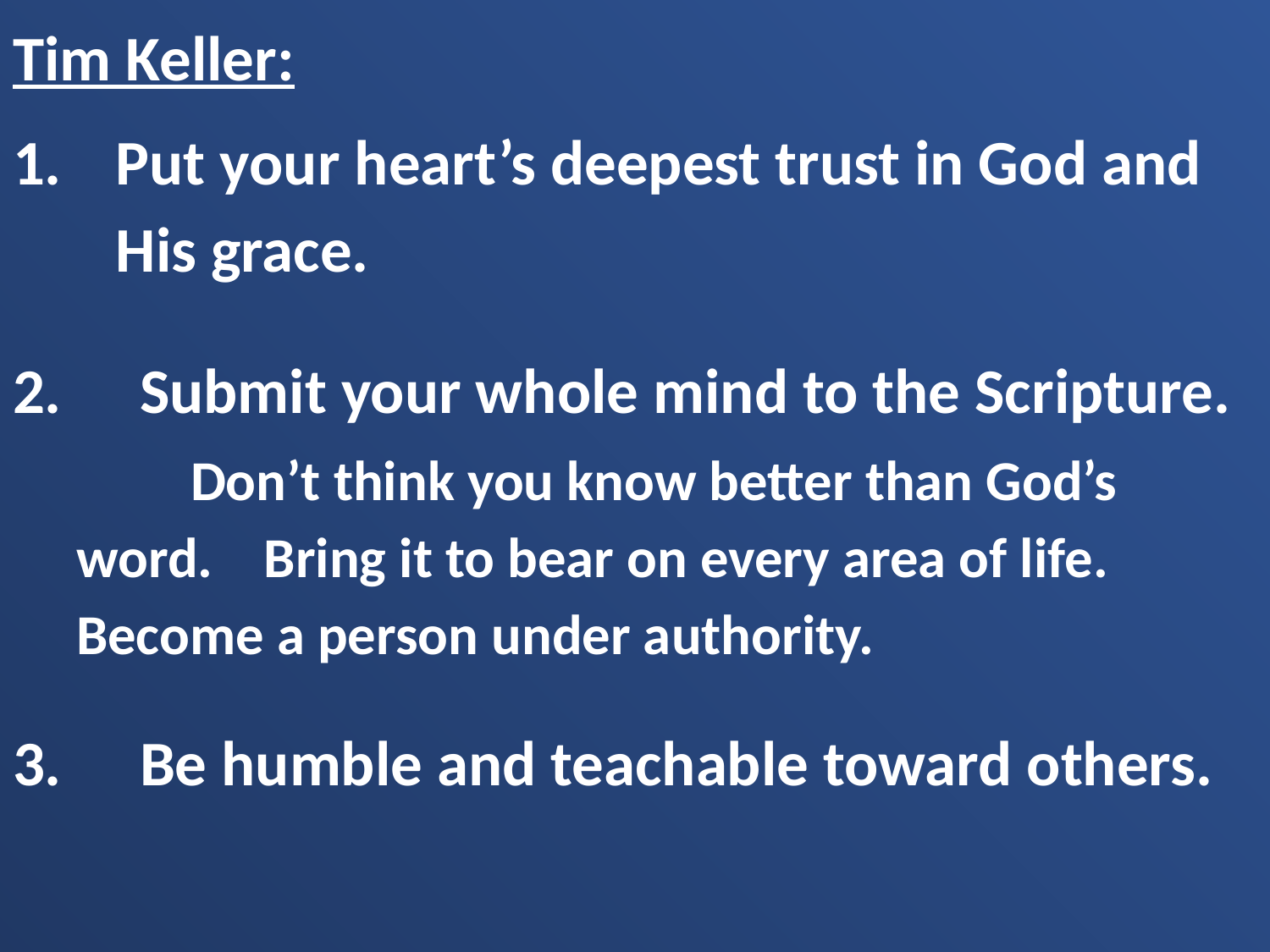

Tim Keller:
Put your heart’s deepest trust in God and His grace.

2.	Submit your whole mind to the Scripture.
         Don’t think you know better than God’s word.    Bring it to bear on every area of life. Become a person under authority.

3.	Be humble and teachable toward others.